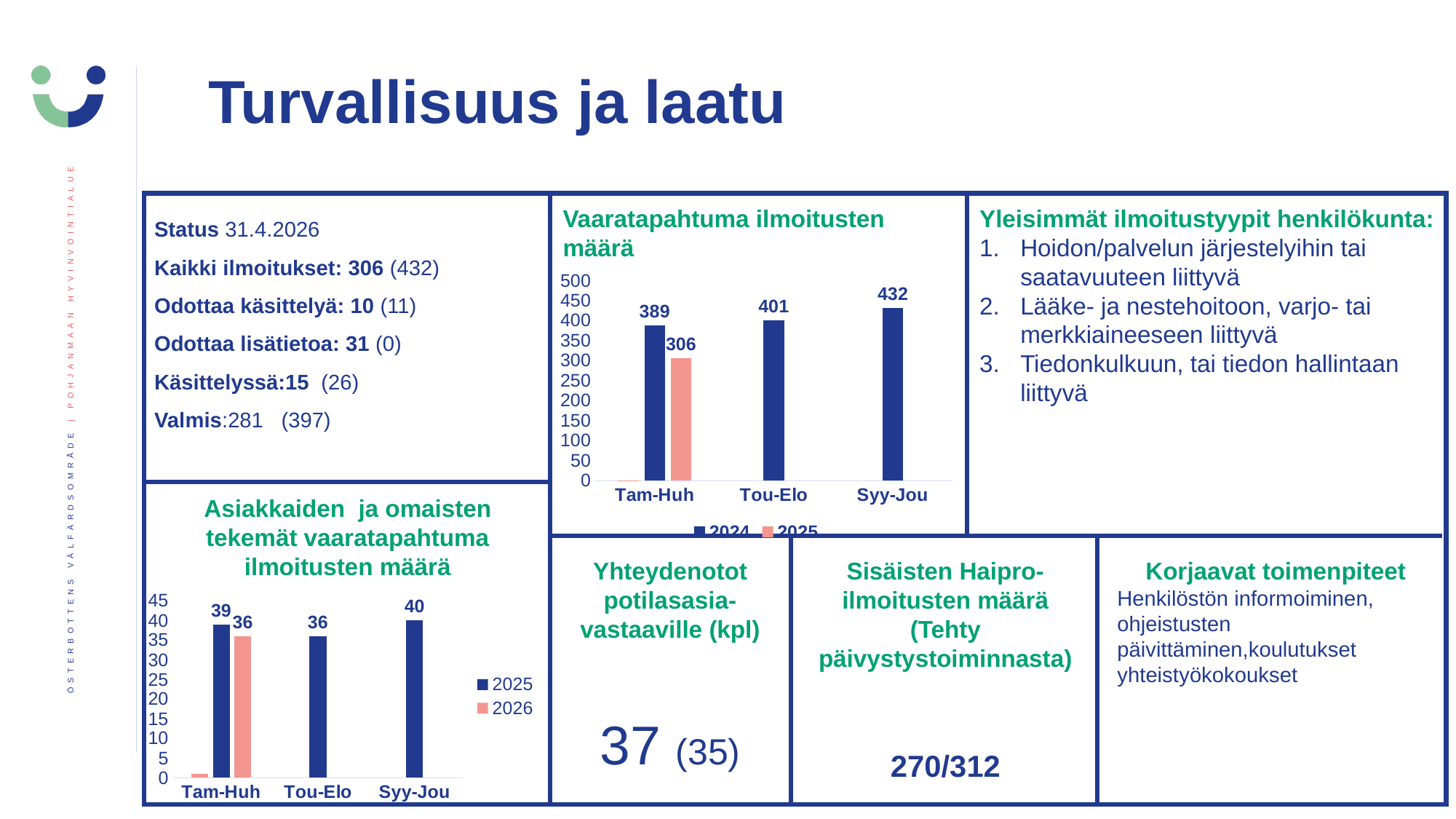

Turvallisuus ja laatu
Status 31.4.2026
Kaikki ilmoitukset: 306 (432)
Odottaa käsittelyä: 10 (11)
Odottaa lisätietoa: 31 (0)
Käsittelyssä:15  (26)
Valmis:281   (397)

Vaaratapahtuma ilmoitusten määrä
Yleisimmät ilmoitustyypit henkilökunta:
Hoidon/palvelun järjestelyihin tai saatavuuteen liittyvä
Lääke- ja nestehoitoon, varjo- tai merkkiaineeseen liittyvä
Tiedonkulkuun, tai tiedon hallintaan liittyvä

[unsupported chart]

Asiakkaiden  ja omaisten tekemät vaaratapahtuma ilmoitusten määrä
Yhteydenotot potilasasia-vastaaville (kpl)
Sisäisten Haipro-ilmoitusten määrä (Tehty päivystystoiminnasta)
Korjaavat toimenpiteet
Henkilöstön informoiminen, ohjeistusten päivittäminen,koulutukset yhteistyökokoukset.

[unsupported chart]

270/312
37 (35)